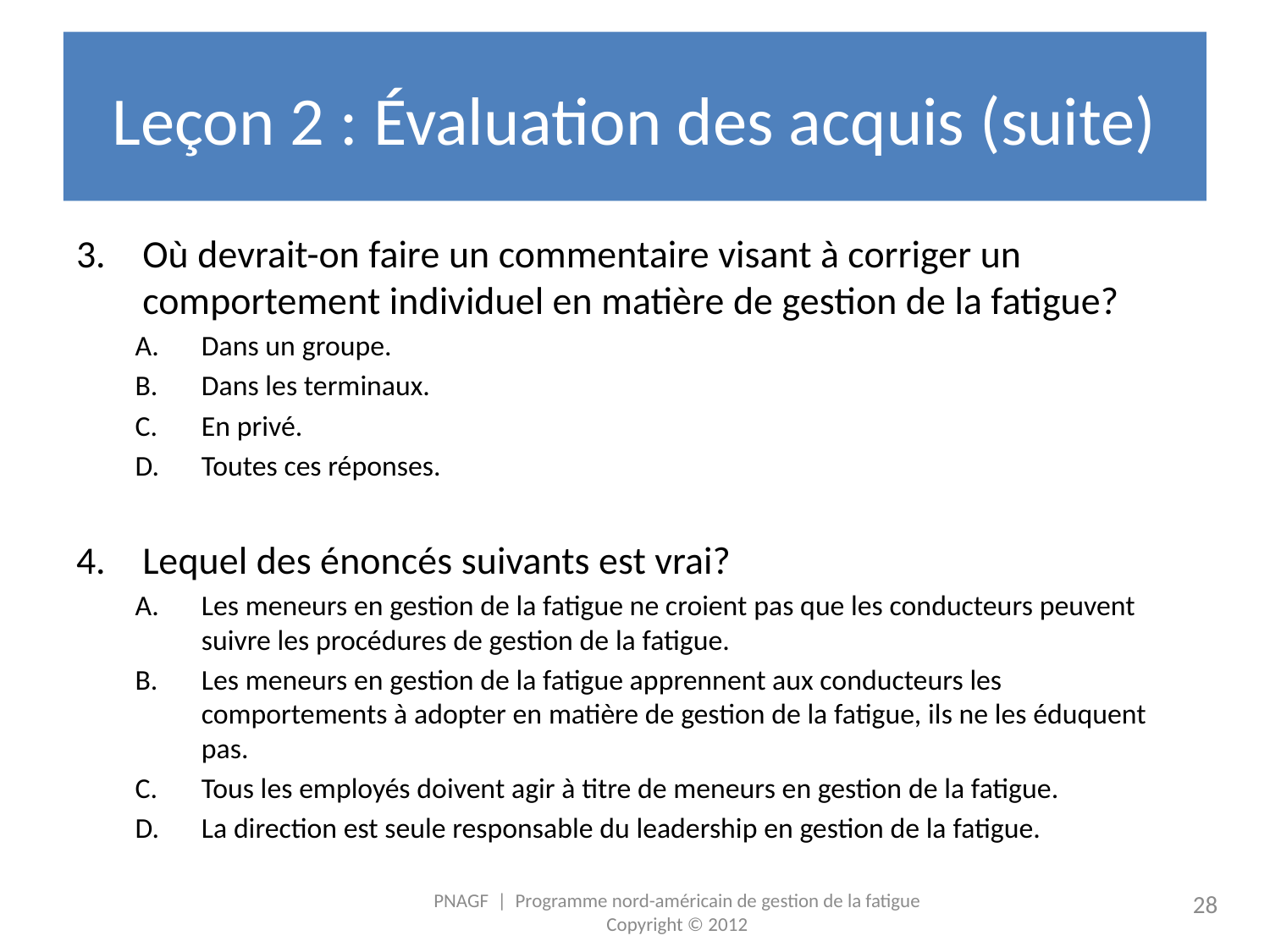

# Leçon 2 : Évaluation des acquis (suite)
Où devrait-on faire un commentaire visant à corriger un comportement individuel en matière de gestion de la fatigue?
Dans un groupe.
Dans les terminaux.
En privé.
Toutes ces réponses.

Lequel des énoncés suivants est vrai?
Les meneurs en gestion de la fatigue ne croient pas que les conducteurs peuvent suivre les procédures de gestion de la fatigue.
Les meneurs en gestion de la fatigue apprennent aux conducteurs les comportements à adopter en matière de gestion de la fatigue, ils ne les éduquent pas.
Tous les employés doivent agir à titre de meneurs en gestion de la fatigue.
La direction est seule responsable du leadership en gestion de la fatigue.